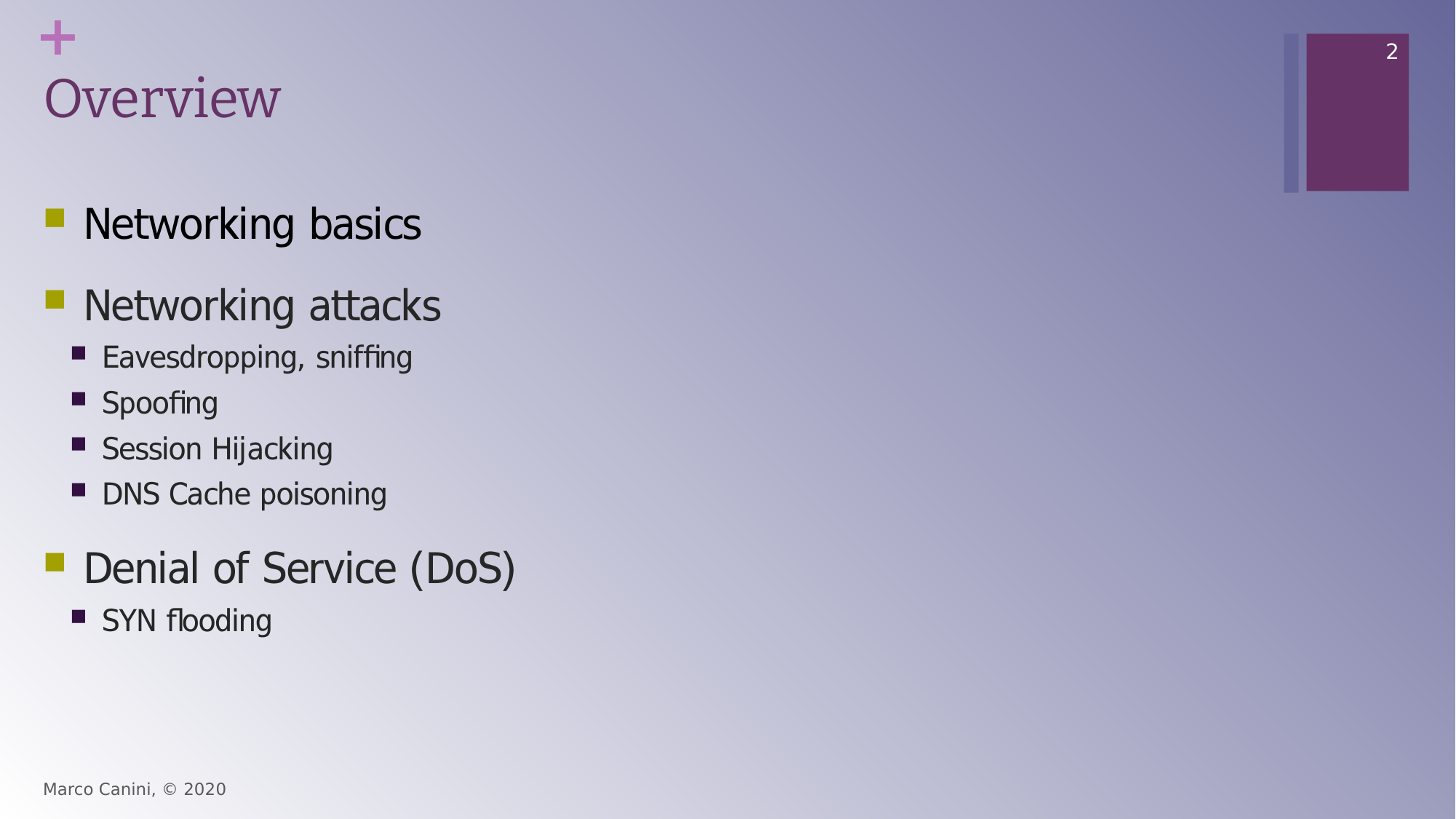

2
# Overview
Networking basics
Networking attacks
Eavesdropping, sniffing
Spoofing
Session Hijacking
DNS Cache poisoning
Denial of Service (DoS)
SYN flooding
Marco Canini, © 2020